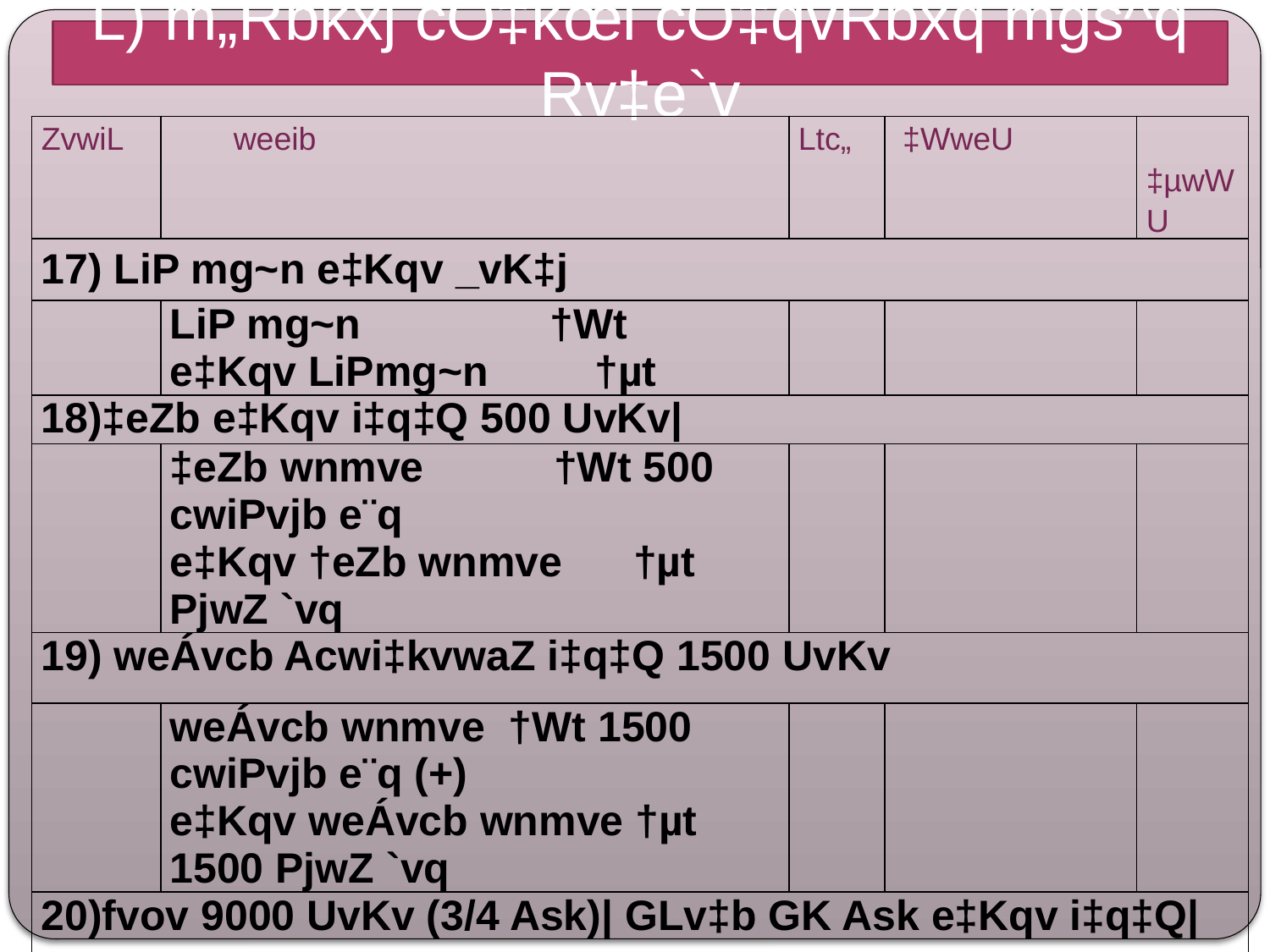

L) m„Rbkxj cÖ‡kœi cÖ‡qvRbxq mgš^q Rv‡e`v
| ZvwiL | weeib | Ltc„ | ‡WweU | ‡µwWU |
| --- | --- | --- | --- | --- |
| 17) LiP mg~n e‡Kqv \_vK‡j |  |  |  |  |
|  | LiP mg~n †Wt e‡Kqv LiPmg~n †µt |  |  |  |
| 18)‡eZb e‡Kqv i‡q‡Q 500 UvKv| |  |  |  |  |
|  | ‡eZb wnmve †Wt 500 cwiPvjb e¨q e‡Kqv †eZb wnmve †µt PjwZ `vq |  |  |  |
| 19) weÁvcb Acwi‡kvwaZ i‡q‡Q 1500 UvKv |  |  |  |  |
|  | weÁvcb wnmve †Wt 1500 cwiPvjb e¨q (+) e‡Kqv weÁvcb wnmve †µt 1500 PjwZ `vq |  |  |  |
| 20)fvov 9000 UvKv (3/4 Ask)| GLv‡b GK Ask e‡Kqv i‡q‡Q| |  |  |  |  |
|  | fvov wnmve †Wt 9000\*4/3= 12000-9000=3000 cwiPvjb e¨q e‡Kqv fvov wnmve †µt 3000 PjwZ `vq |  |  |  |